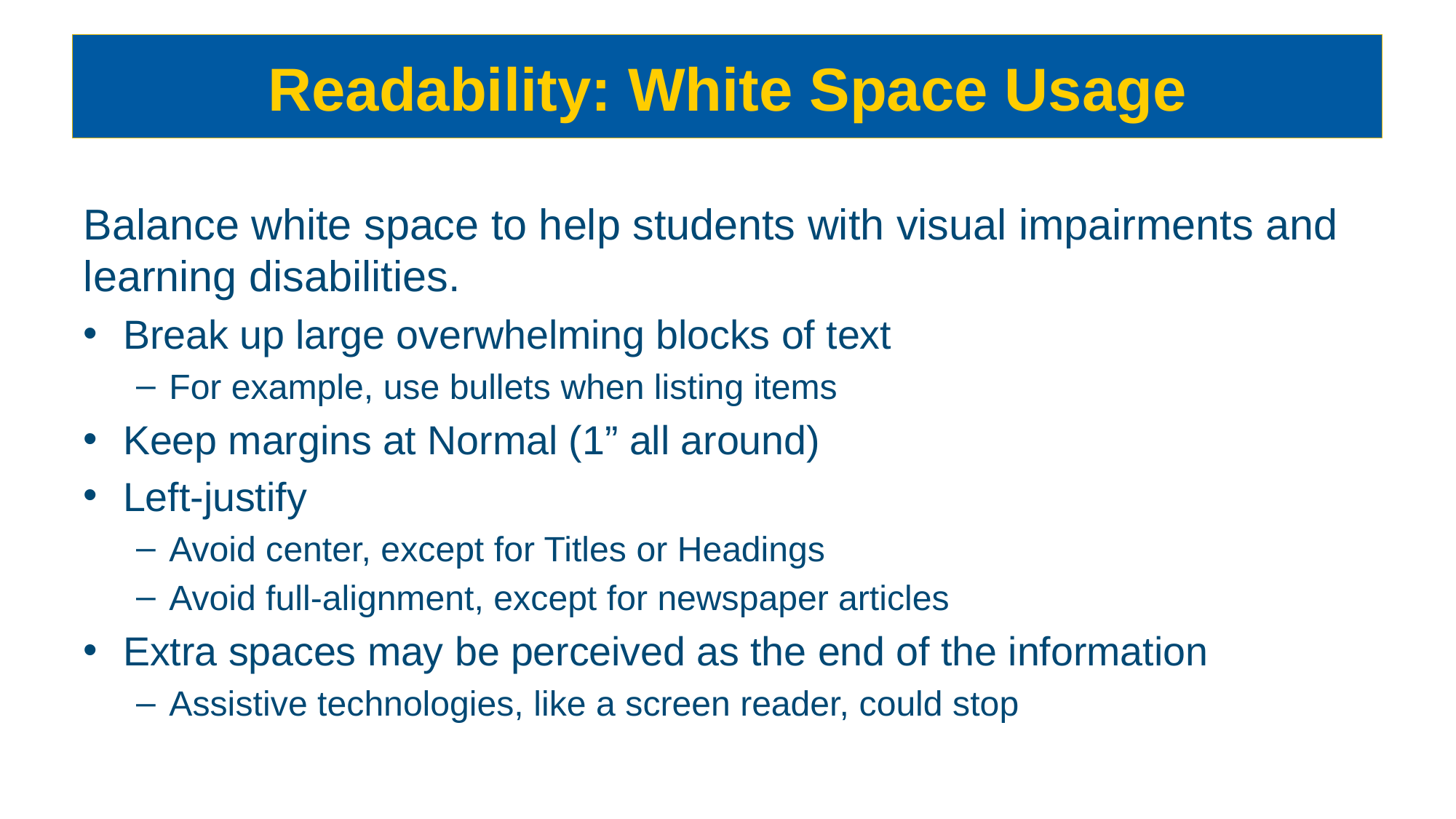

# Readability: White Space Usage
Balance white space to help students with visual impairments and learning disabilities.
Break up large overwhelming blocks of text
For example, use bullets when listing items
Keep margins at Normal (1” all around)
Left-justify
Avoid center, except for Titles or Headings
Avoid full-alignment, except for newspaper articles
Extra spaces may be perceived as the end of the information
Assistive technologies, like a screen reader, could stop